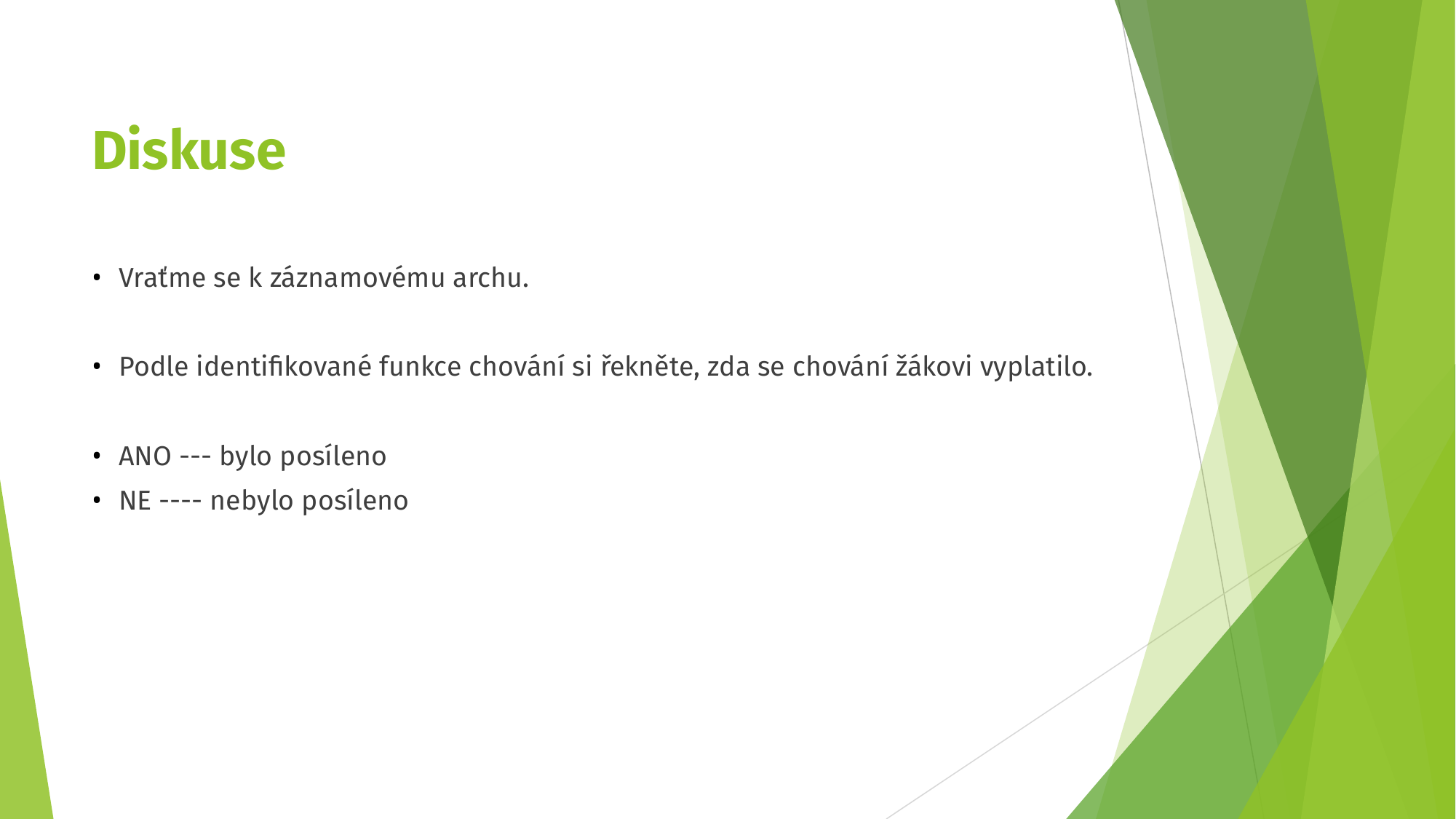

# Diskuse
Vraťme se k záznamovému archu.

Podle identifikované funkce chování si řekněte, zda se chování žákovi vyplatilo.

ANO --- bylo posíleno
NE ---- nebylo posíleno